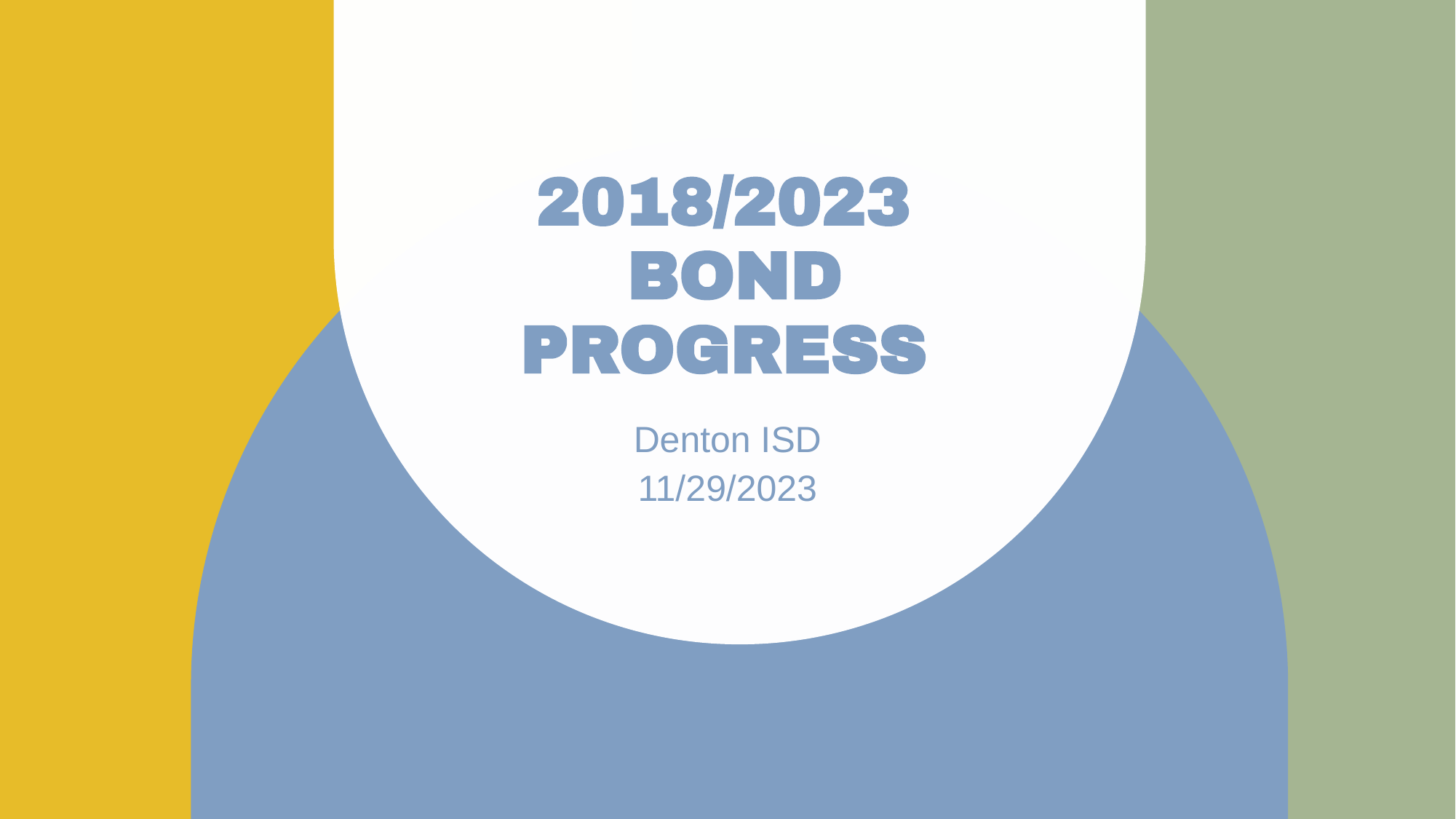

# 2018/2023 Bond Progress
Denton ISD
11/29/2023